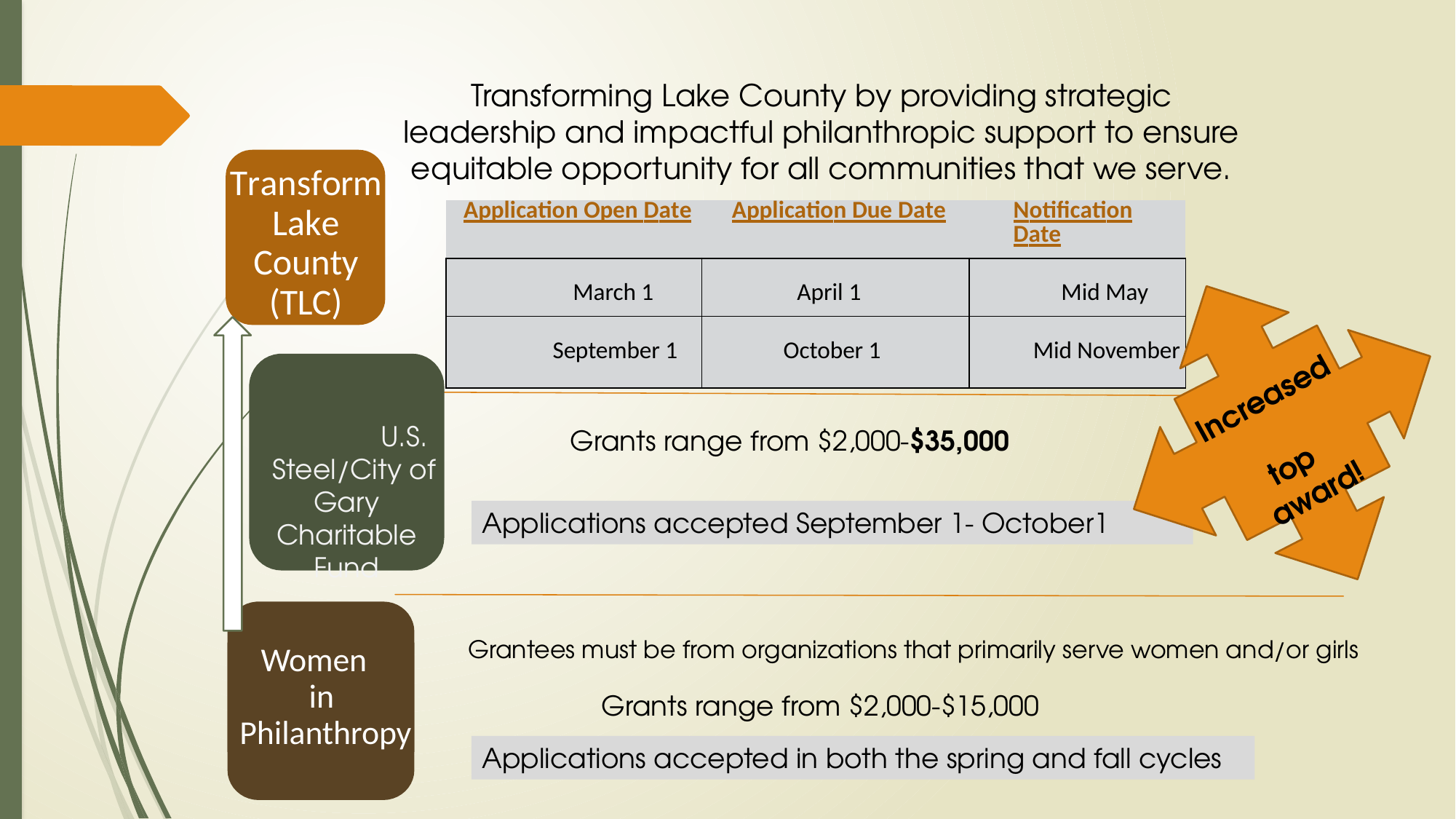

Transforming Lake County by providing strategic leadership and impactful philanthropic support to ensure equitable opportunity for all communities that we serve.

Transform Lake County (TLC)
| Application Open Date | Application Due Date | Notification Date |
| --- | --- | --- |
| March 1 | April 1 | Mid May |
| September 1 | October 1 | Mid November |

	   U.S.
  Steel/City of Gary Charitable Fund
Increased
     top
   award!
Thriving Hobart Seniors (T
Grants range from $2,000-$35,000
Applications accepted September 1- October1

Grantees must be from organizations that primarily serve women and/or girls
Women
in Philanthropy
Grants range from $2,000-$15,000
Applications accepted in both the spring and fall cycles